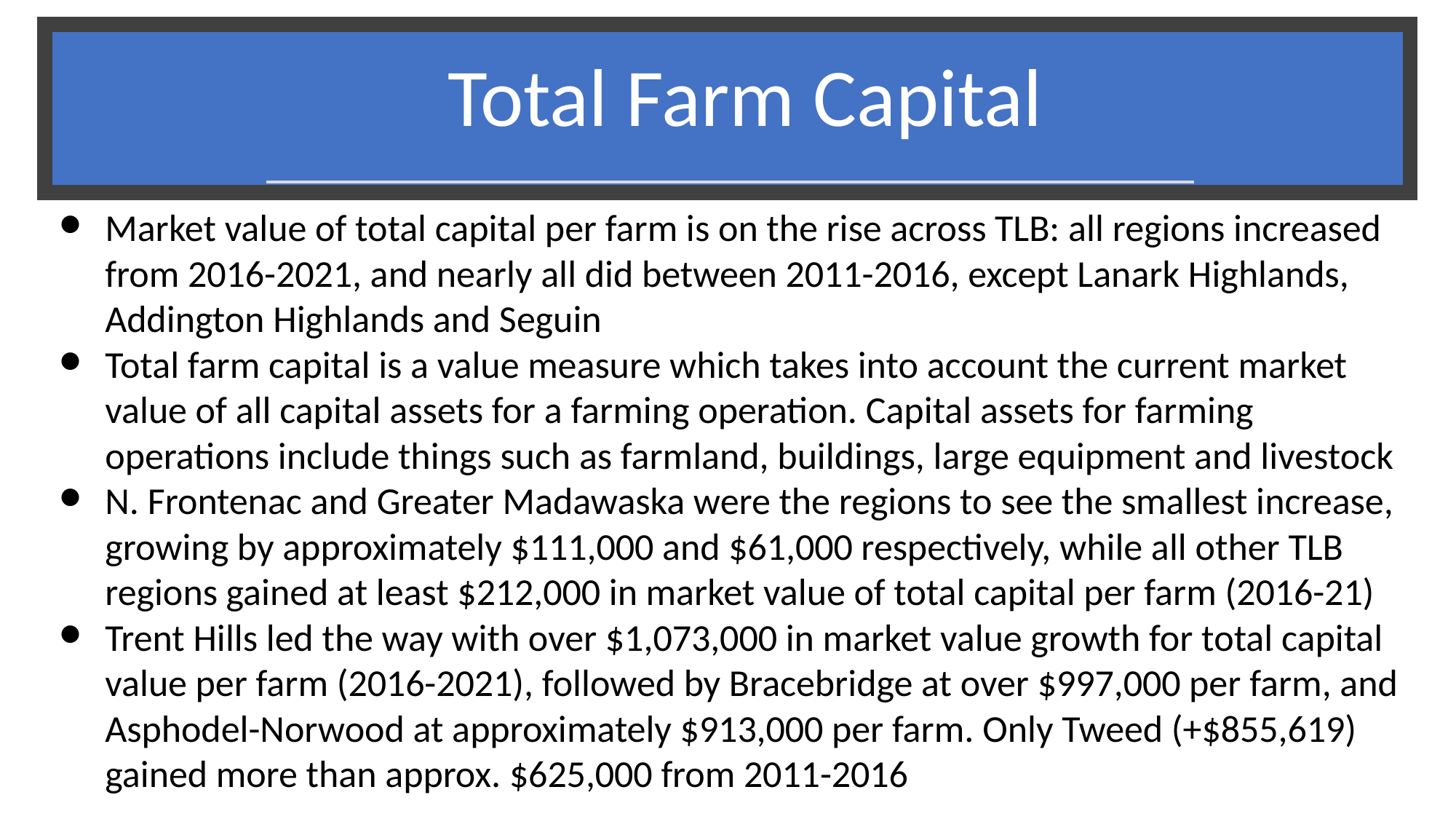

# Total Farm Capital
Market value of total capital per farm is on the rise across TLB: all regions increased from 2016-2021, and nearly all did between 2011-2016, except Lanark Highlands, Addington Highlands and Seguin
Total farm capital is a value measure which takes into account the current market value of all capital assets for a farming operation. Capital assets for farming operations include things such as farmland, buildings, large equipment and livestock
N. Frontenac and Greater Madawaska were the regions to see the smallest increase, growing by approximately $111,000 and $61,000 respectively, while all other TLB regions gained at least $212,000 in market value of total capital per farm (2016-21)
Trent Hills led the way with over $1,073,000 in market value growth for total capital value per farm (2016-2021), followed by Bracebridge at over $997,000 per farm, and Asphodel-Norwood at approximately $913,000 per farm. Only Tweed (+$855,619) gained more than approx. $625,000 from 2011-2016